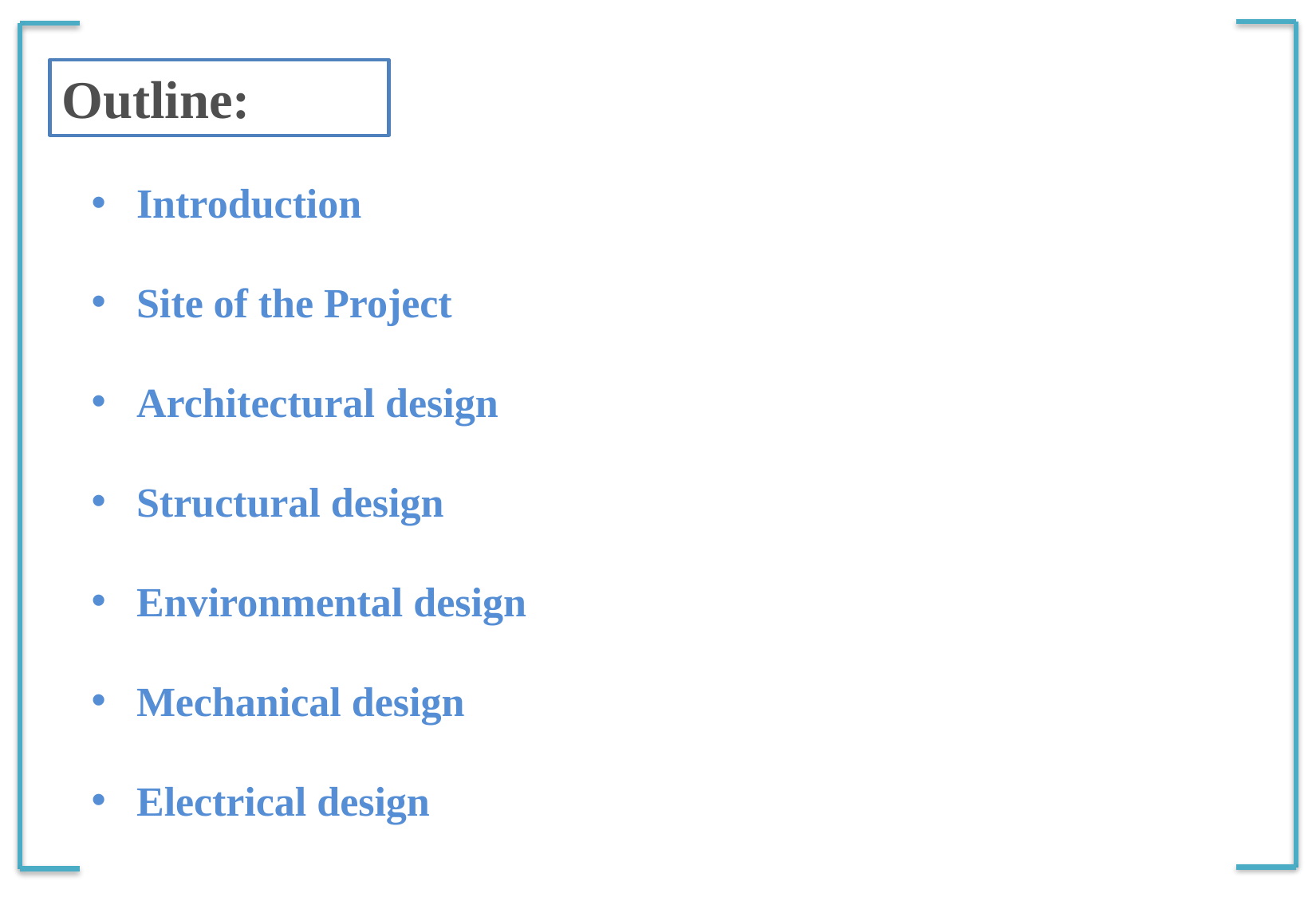

Outline:
Introduction

Site of the Project

Architectural design

Structural design

Environmental design

Mechanical design

Electrical design